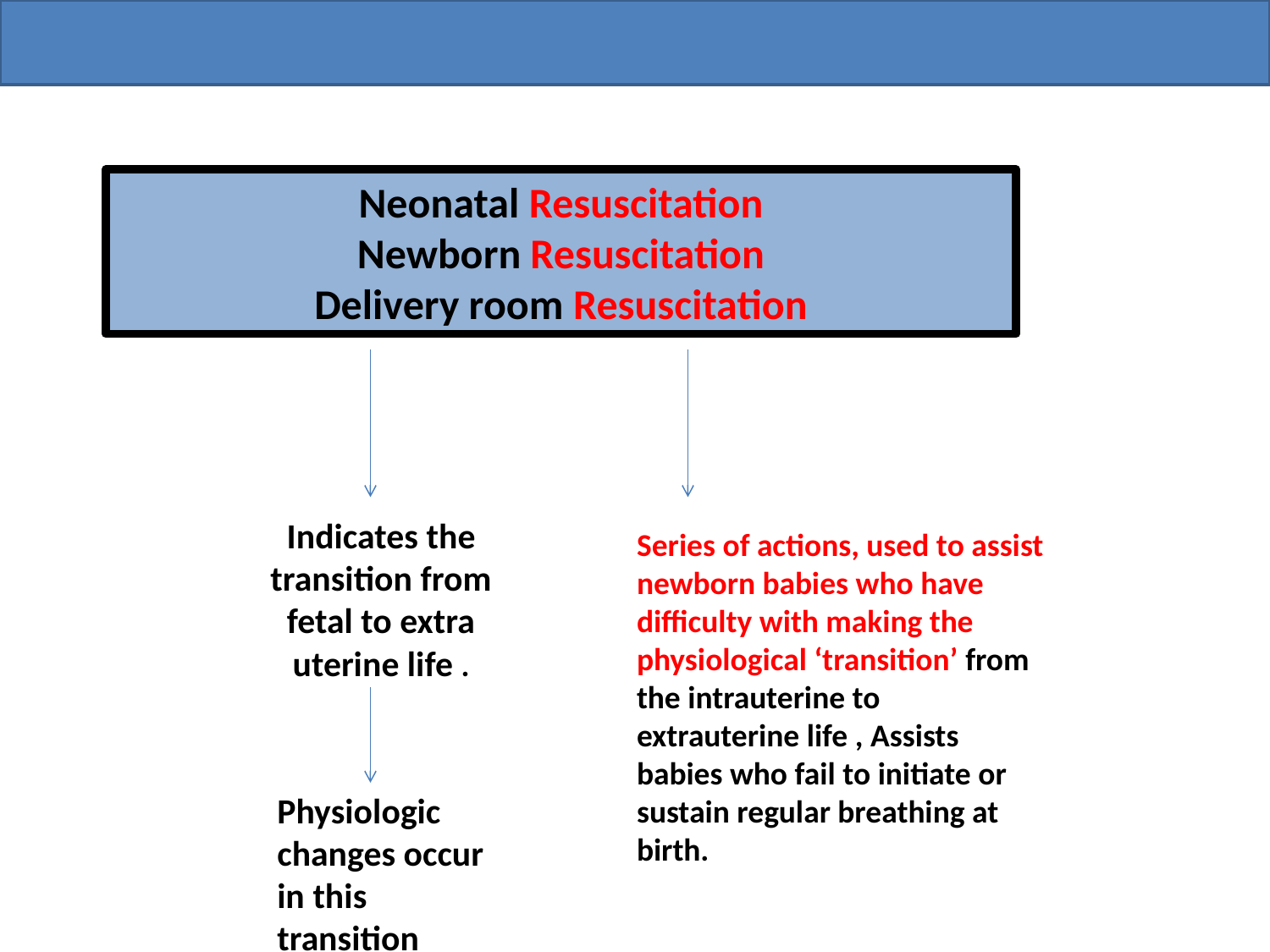

Neonatal Resuscitation
Newborn Resuscitation
Delivery room Resuscitation
Indicates the transition from fetal to extra uterine life .
Series of actions, used to assist newborn babies who have difficulty with making the physiological ‘transition’ from the intrauterine to extrauterine life , Assists babies who fail to initiate or sustain regular breathing at birth.

Physiologic changes occur in this transition